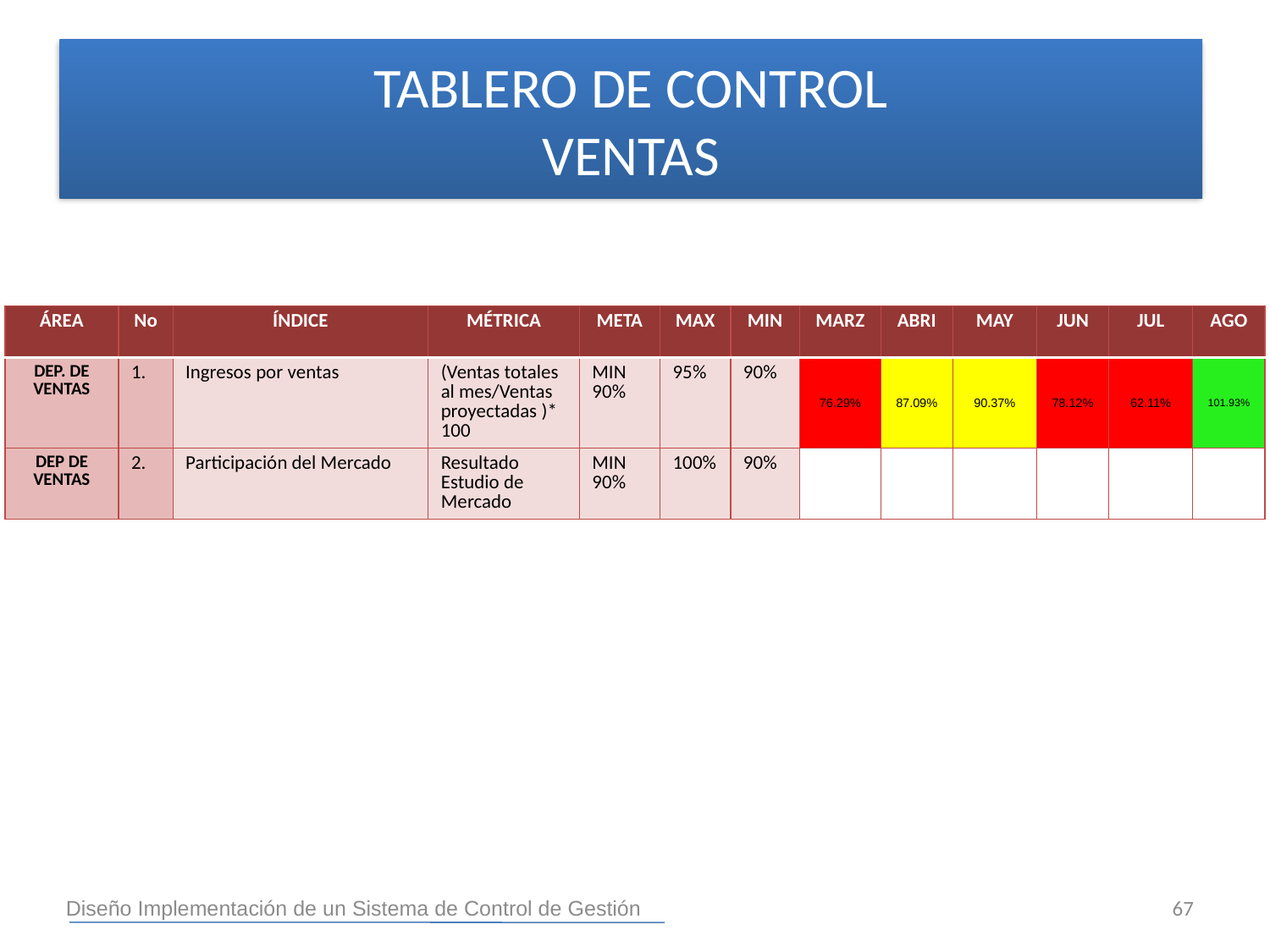

TABLERO DE CONTROL
VENTAS
| ÁREA | No | ÍNDICE | MÉTRICA | META | MAX | MIN | MARZ | ABRI | MAY | JUN | JUL | AGO |
| --- | --- | --- | --- | --- | --- | --- | --- | --- | --- | --- | --- | --- |
| DEP. DE VENTAS | 1. | Ingresos por ventas | (Ventas totales al mes/Ventas proyectadas )\*100 | MIN 90% | 95% | 90% | 76.29% | 87.09% | 90.37% | 78.12% | 62.11% | 101.93% |
| DEP DE VENTAS | 2. | Participación del Mercado | Resultado Estudio de Mercado | MIN 90% | 100% | 90% |  |  |  |  |  |  |
67
Diseño Implementación de un Sistema de Control de Gestión